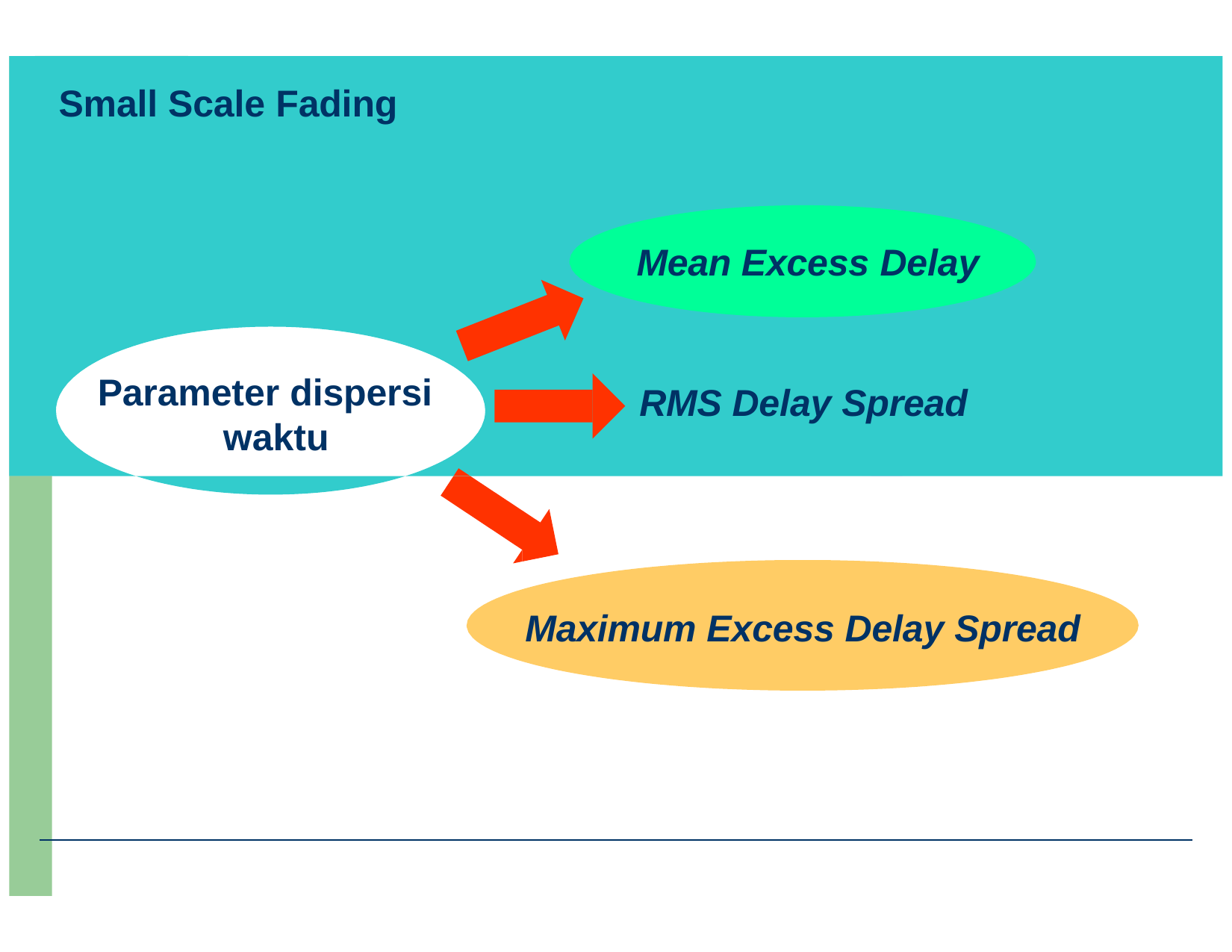

28
# Small Scale Fading

Mean Excess Delay

Parameter dispersi  waktu

RMS Delay Spread

Maximum Excess Delay Spread